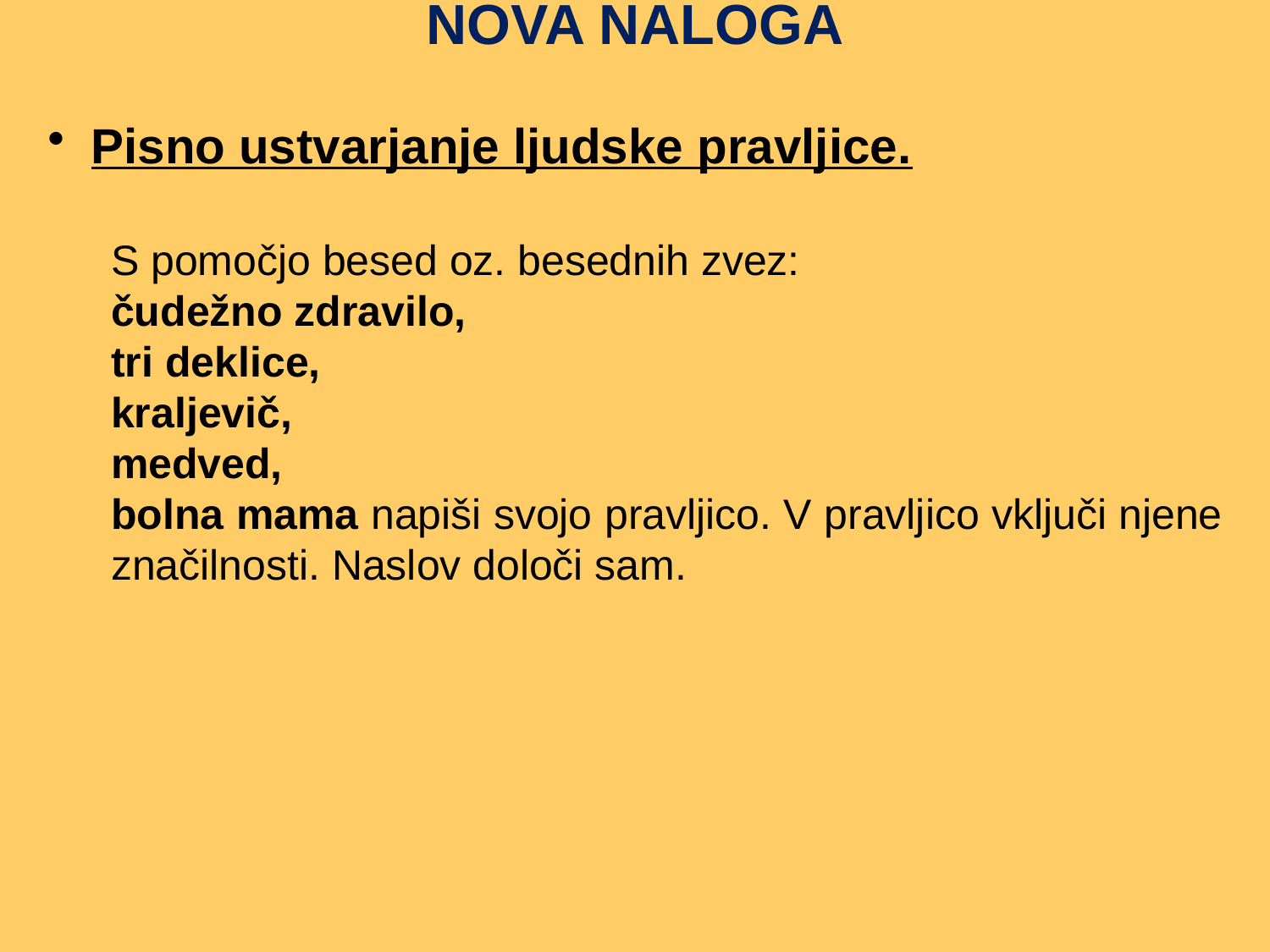

NOVA NALOGA

 Pisno ustvarjanje ljudske pravljice.

S pomočjo besed oz. besednih zvez:
čudežno zdravilo,
tri deklice,
kraljevič,
medved,
bolna mama napiši svojo pravljico. V pravljico vključi njene značilnosti. Naslov določi sam.